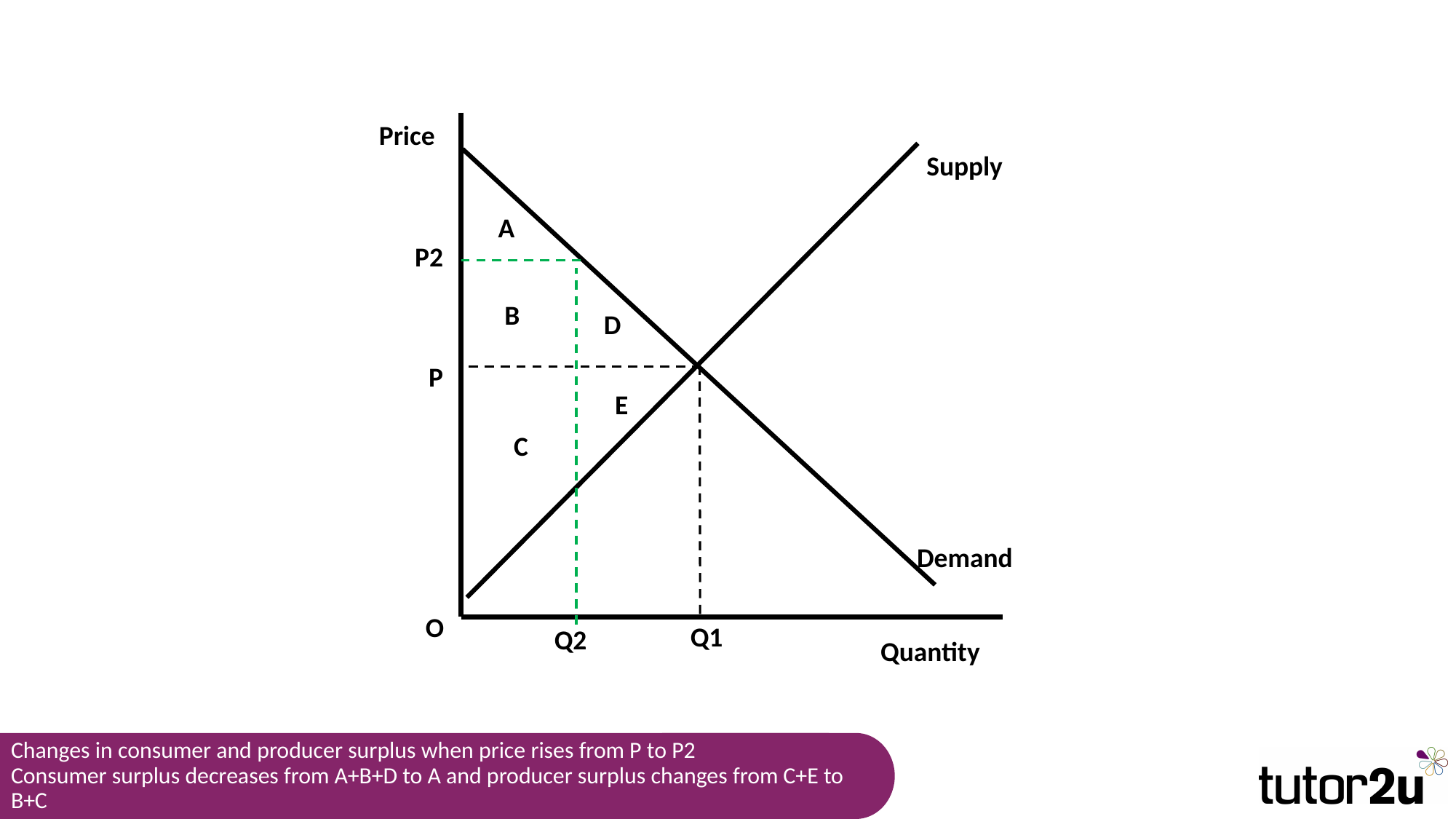

Price
Supply
A
P2
B
D
P
E
C
Demand
O
      Q1
      Q2
Quantity
# Changes in consumer and producer surplus when price rises from P to P2 Consumer surplus decreases from A+B+D to A and producer surplus changes from C+E to B+C